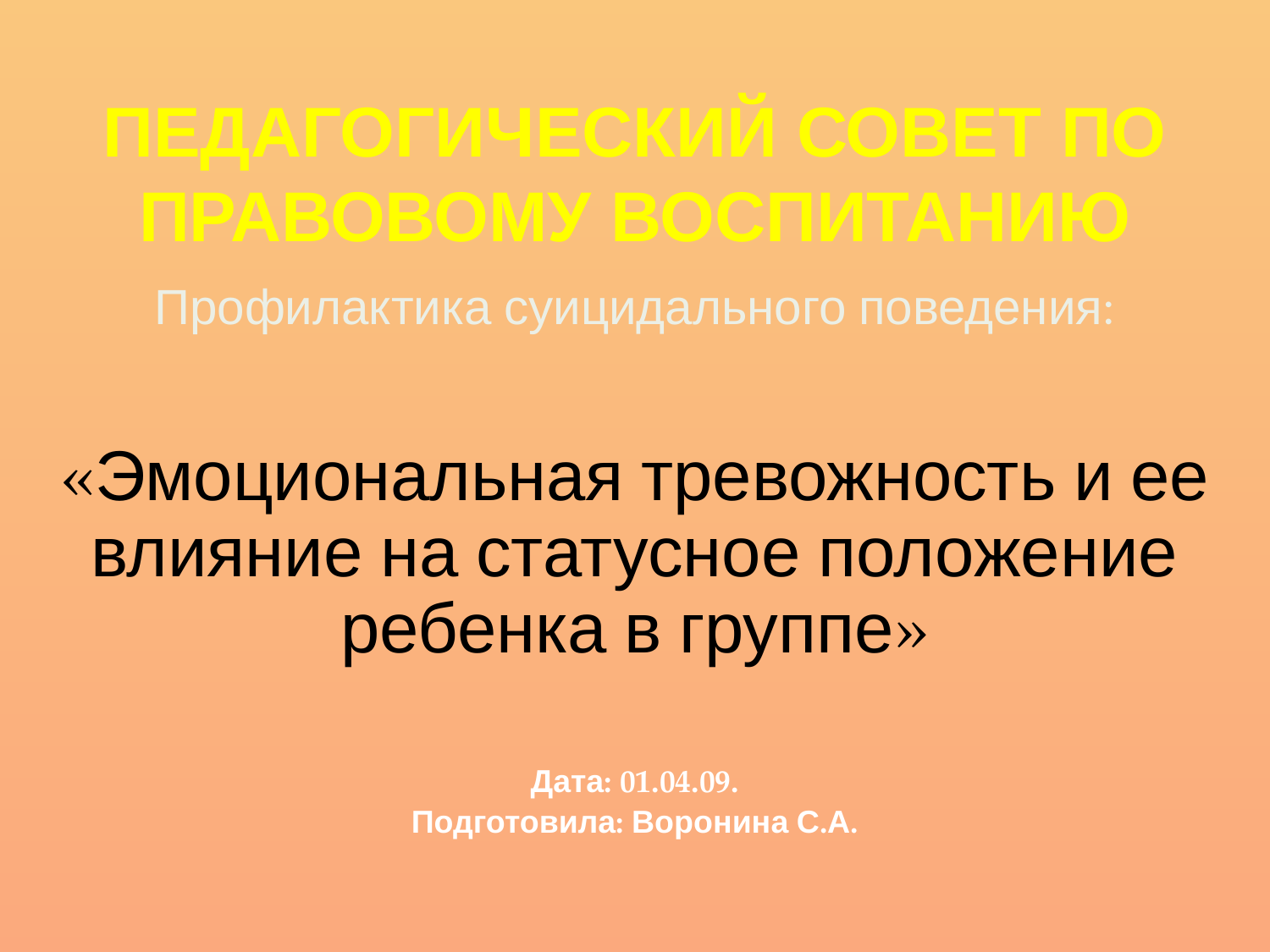

# Педагогический совет по правовому воспитанию
Профилактика суицидального поведения:

«Эмоциональная тревожность и ее влияние на статусное положение ребенка в группе»

Дата: 01.04.09.
Подготовила: Воронина С.А.